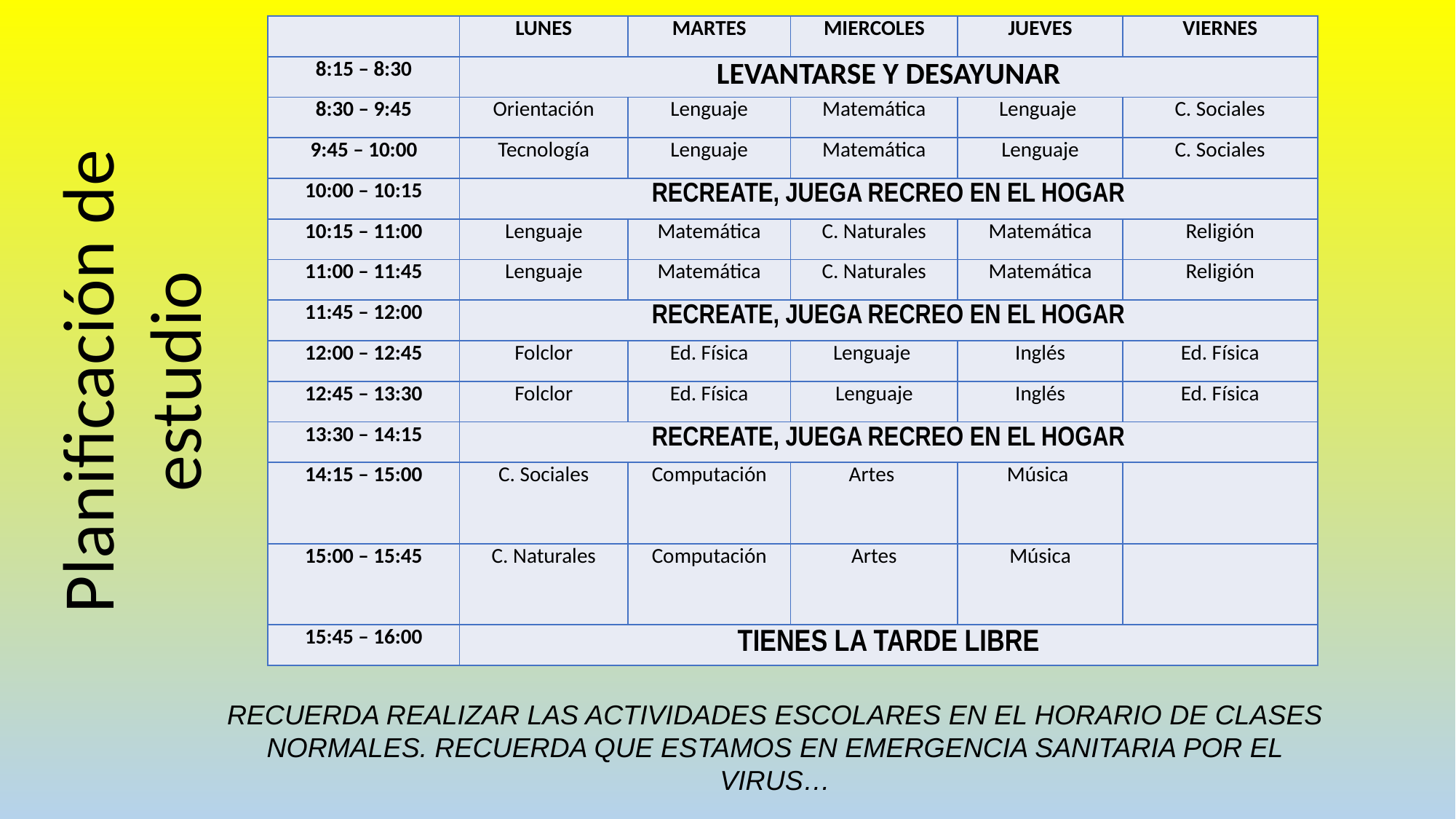

|  | LUNES | MARTES | MIERCOLES | JUEVES | VIERNES |
| --- | --- | --- | --- | --- | --- |
| 8:15 – 8:30 | LEVANTARSE Y DESAYUNAR |  |  |  |  |
| 8:30 – 9:45 | Orientación | Lenguaje | Matemática | Lenguaje | C. Sociales |
| 9:45 – 10:00 | Tecnología | Lenguaje | Matemática | Lenguaje | C. Sociales |
| 10:00 – 10:15 | RECREATE, JUEGA RECREO EN EL HOGAR |  |  |  |  |
| 10:15 – 11:00 | Lenguaje | Matemática | C. Naturales | Matemática | Religión |
| 11:00 – 11:45 | Lenguaje | Matemática | C. Naturales | Matemática | Religión |
| 11:45 – 12:00 | RECREATE, JUEGA RECREO EN EL HOGAR |  |  |  |  |
| 12:00 – 12:45 | Folclor | Ed. Física | Lenguaje | Inglés | Ed. Física |
| 12:45 – 13:30 | Folclor | Ed. Física | Lenguaje | Inglés | Ed. Física |
| 13:30 – 14:15 | RECREATE, JUEGA RECREO EN EL HOGAR |  |  |  |  |
| 14:15 – 15:00 | C. Sociales | Computación | Artes | Música |  |
| 15:00 – 15:45 | C. Naturales | Computación | Artes | Música |  |
| 15:45 – 16:00 | TIENES LA TARDE LIBRE |  |  |  |  |
Planificación de estudio

RECUERDA REALIZAR LAS ACTIVIDADES ESCOLARES EN EL HORARIO DE CLASES NORMALES. RECUERDA QUE ESTAMOS EN EMERGENCIA SANITARIA POR EL VIRUS…